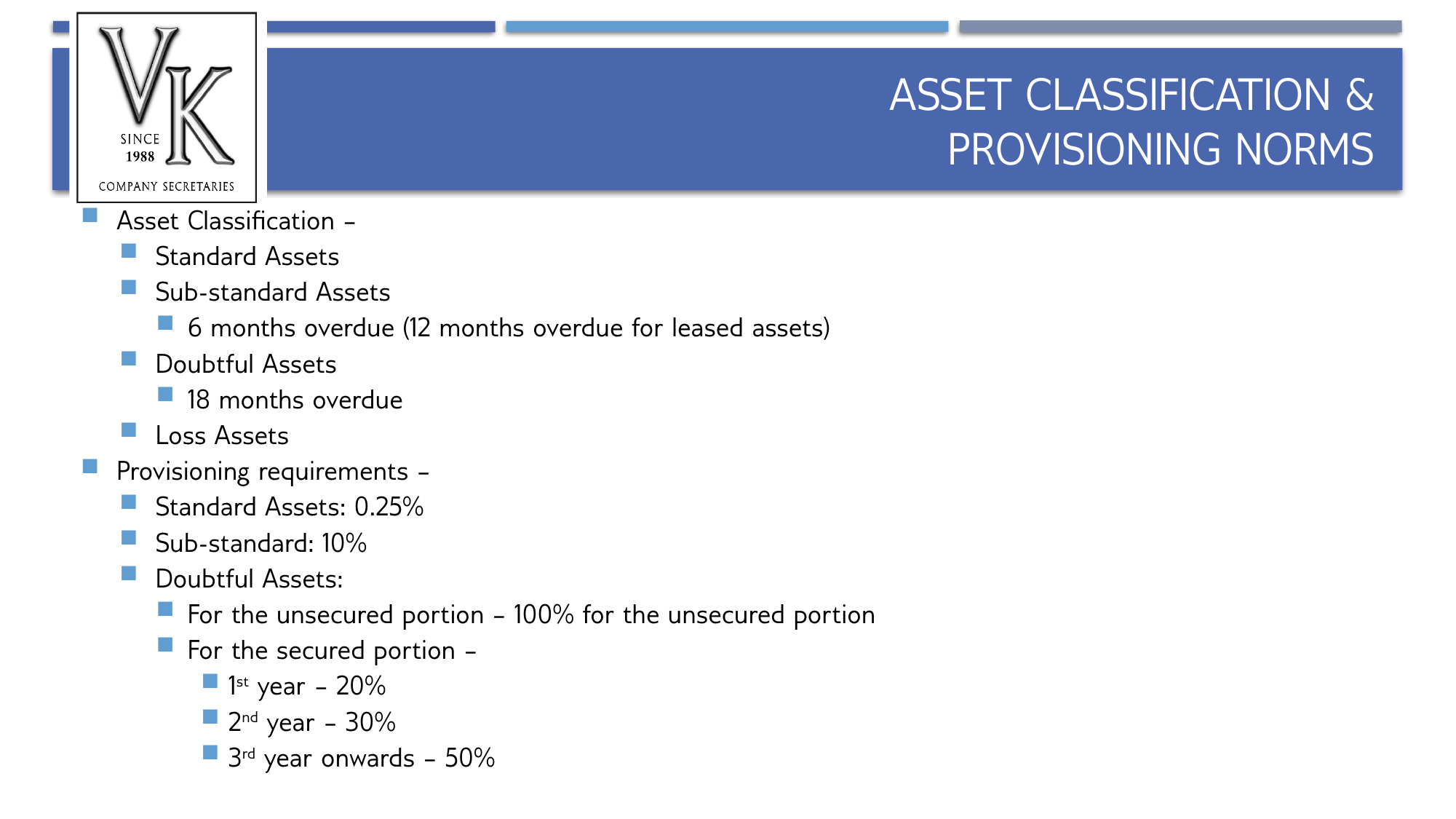

# Asset Classification & Provisioning Norms
Asset Classification –
Standard Assets
Sub-standard Assets
6 months overdue (12 months overdue for leased assets)
Doubtful Assets
18 months overdue
Loss Assets
Provisioning requirements –
Standard Assets: 0.25%
Sub-standard: 10%
Doubtful Assets:
For the unsecured portion – 100% for the unsecured portion
For the secured portion –
1st year – 20%
2nd year – 30%
3rd year onwards – 50%